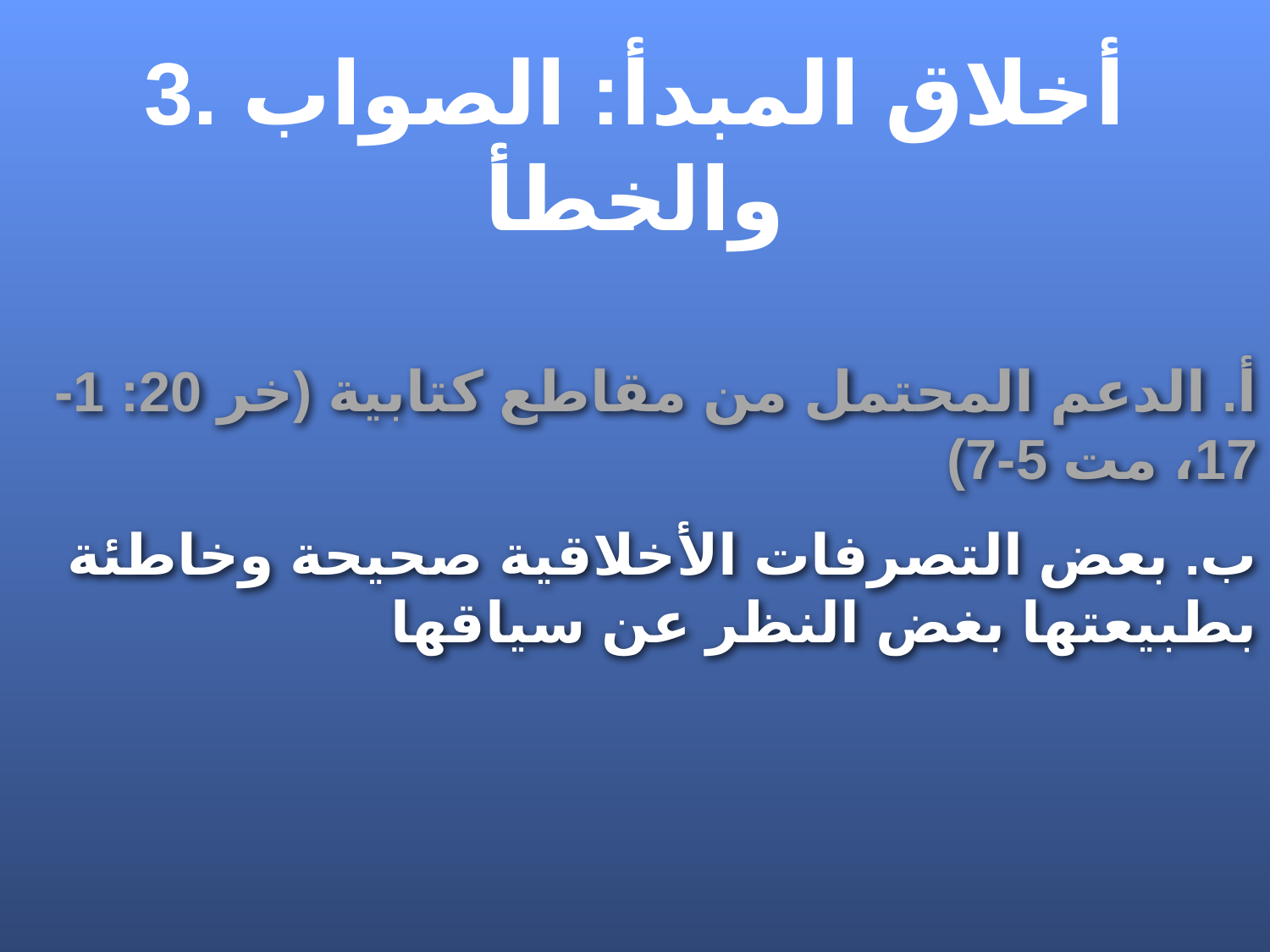

3. أخلاق المبدأ: الصواب والخطأ
أ. الدعم المحتمل من مقاطع كتابية (خر 20: 1-17، مت 5-7)
ب. بعض التصرفات الأخلاقية صحيحة وخاطئة بطبيعتها بغض النظر عن سياقها